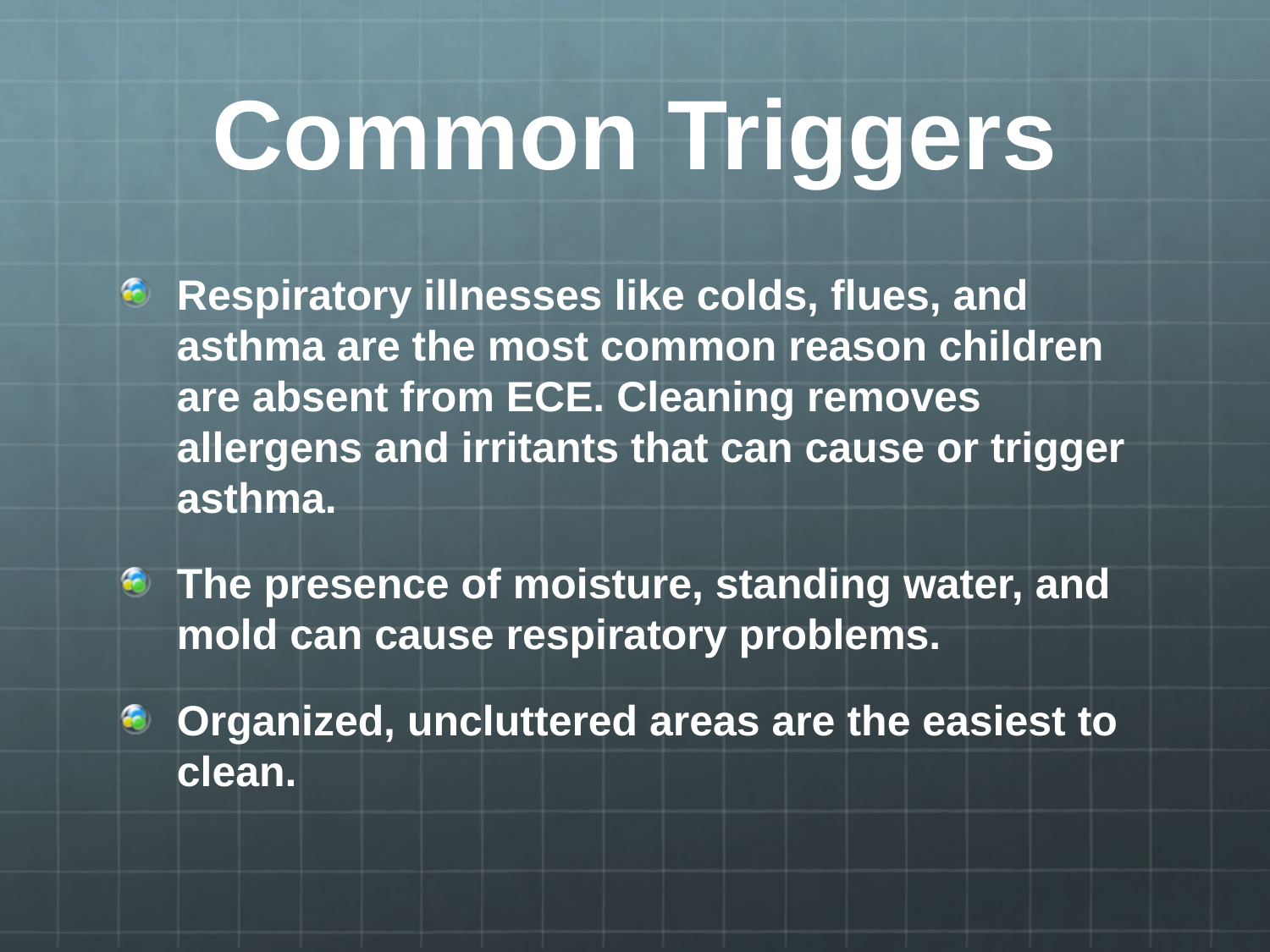

# Common Triggers
Respiratory illnesses like colds, flues, and asthma are the most common reason children are absent from ECE. Cleaning removes allergens and irritants that can cause or trigger asthma.
The presence of moisture, standing water, and mold can cause respiratory problems.
Organized, uncluttered areas are the easiest to clean.